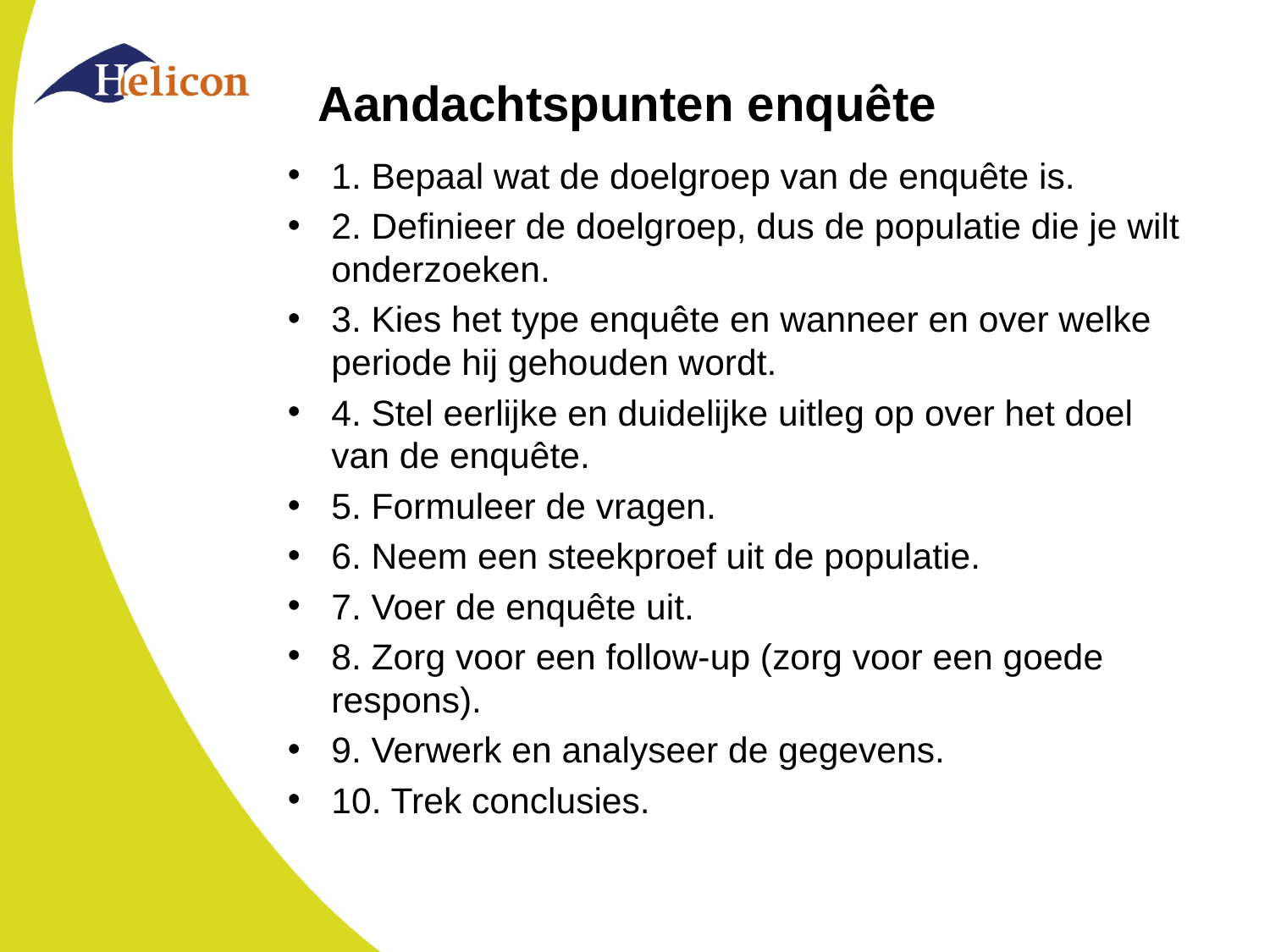

# Aandachtspunten enquête
1. Bepaal wat de doelgroep van de enquête is.
2. Definieer de doelgroep, dus de populatie die je wilt onderzoeken.
3. Kies het type enquête en wanneer en over welke periode hij gehouden wordt.
4. Stel eerlijke en duidelijke uitleg op over het doel van de enquête.
5. Formuleer de vragen.
6. Neem een steekproef uit de populatie.
7. Voer de enquête uit.
8. Zorg voor een follow-up (zorg voor een goede respons).
9. Verwerk en analyseer de gegevens.
10. Trek conclusies.